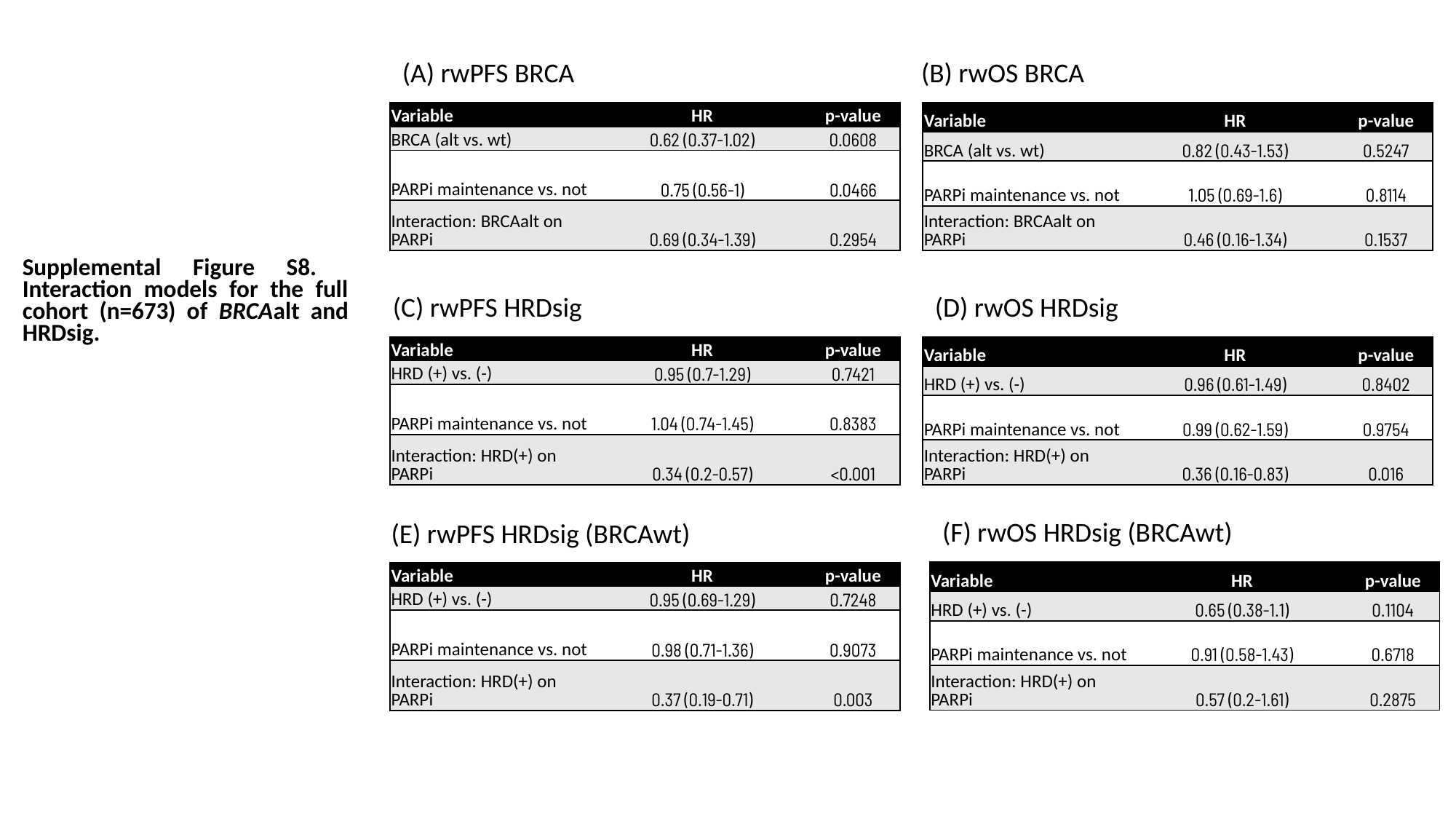

(A) rwPFS BRCA
(B) rwOS BRCA
| Variable | HR | p-value |
| --- | --- | --- |
| BRCA (alt vs. wt) | 0.62 (0.37-1.02) | 0.0608 |
| PARPi maintenance vs. not | 0.75 (0.56-1) | 0.0466 |
| Interaction: BRCAalt on PARPi | 0.69 (0.34-1.39) | 0.2954 |
| Variable | HR | p-value |
| --- | --- | --- |
| BRCA (alt vs. wt) | 0.82 (0.43-1.53) | 0.5247 |
| PARPi maintenance vs. not | 1.05 (0.69-1.6) | 0.8114 |
| Interaction: BRCAalt on PARPi | 0.46 (0.16-1.34) | 0.1537 |
Supplemental Figure S8.  Interaction models for the full cohort (n=673) of BRCAalt and HRDsig.
(C) rwPFS HRDsig
(D) rwOS HRDsig
| Variable | HR | p-value |
| --- | --- | --- |
| HRD (+) vs. (-) | 0.95 (0.7-1.29) | 0.7421 |
| PARPi maintenance vs. not | 1.04 (0.74-1.45) | 0.8383 |
| Interaction: HRD(+) on PARPi | 0.34 (0.2-0.57) | <0.001 |
| Variable | HR | p-value |
| --- | --- | --- |
| HRD (+) vs. (-) | 0.96 (0.61-1.49) | 0.8402 |
| PARPi maintenance vs. not | 0.99 (0.62-1.59) | 0.9754 |
| Interaction: HRD(+) on PARPi | 0.36 (0.16-0.83) | 0.016 |
(F) rwOS HRDsig (BRCAwt)
(E) rwPFS HRDsig (BRCAwt)
| Variable | HR | p-value |
| --- | --- | --- |
| HRD (+) vs. (-) | 0.65 (0.38-1.1) | 0.1104 |
| PARPi maintenance vs. not | 0.91 (0.58-1.43) | 0.6718 |
| Interaction: HRD(+) on PARPi | 0.57 (0.2-1.61) | 0.2875 |
| Variable | HR | p-value |
| --- | --- | --- |
| HRD (+) vs. (-) | 0.95 (0.69-1.29) | 0.7248 |
| PARPi maintenance vs. not | 0.98 (0.71-1.36) | 0.9073 |
| Interaction: HRD(+) on PARPi | 0.37 (0.19-0.71) | 0.003 |